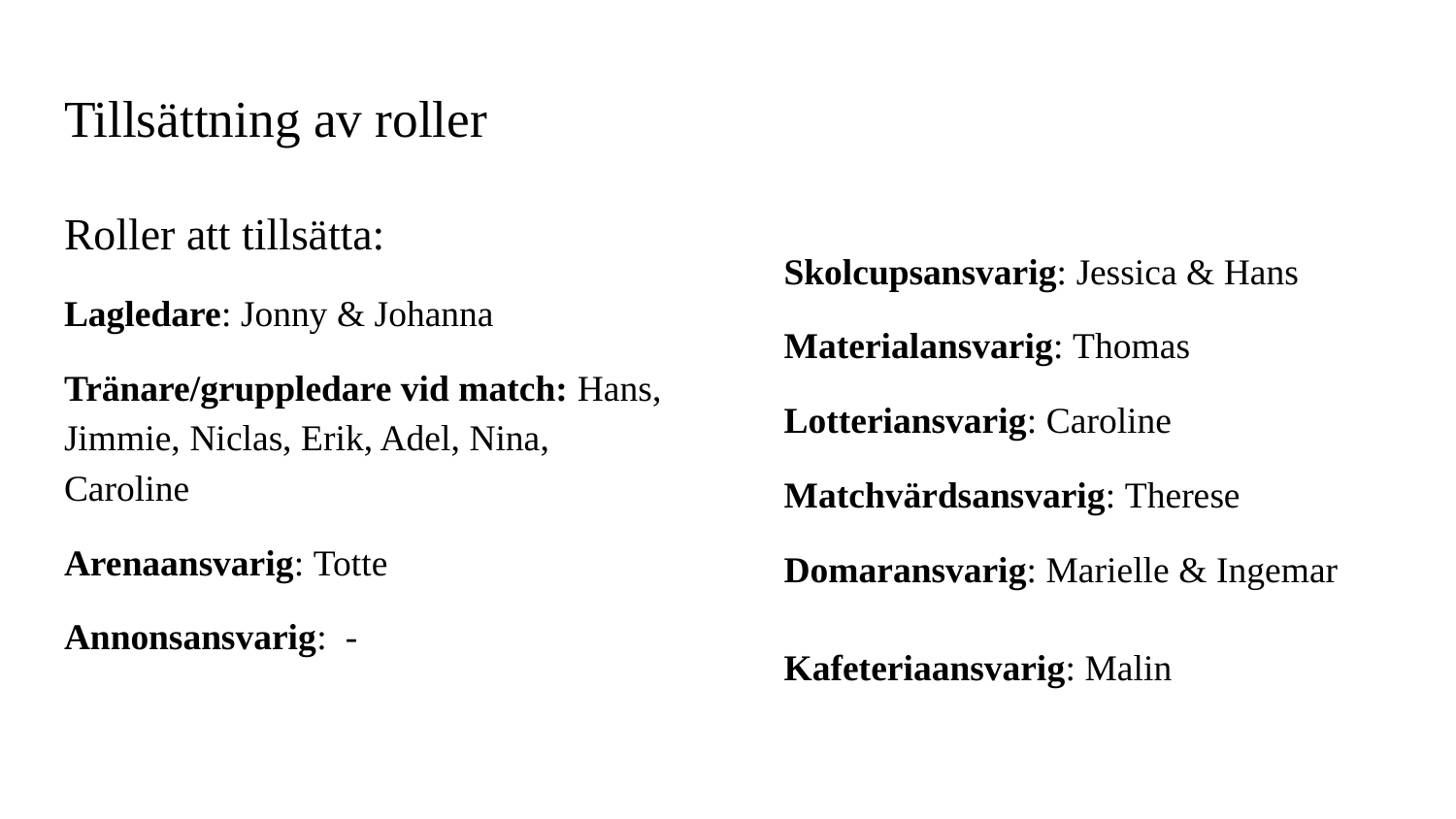

# Tillsättning av roller

Roller att tillsätta:
Lagledare: Jonny & Johanna
Tränare/gruppledare vid match: Hans, Jimmie, Niclas, Erik, Adel, Nina, Caroline
Arenaansvarig: Totte
Annonsansvarig:  -

Skolcupsansvarig: Jessica & Hans
Materialansvarig: Thomas
Lotteriansvarig: Caroline
Matchvärdsansvarig: Therese
Domaransvarig: Marielle & Ingemar
Kafeteriaansvarig: Malin